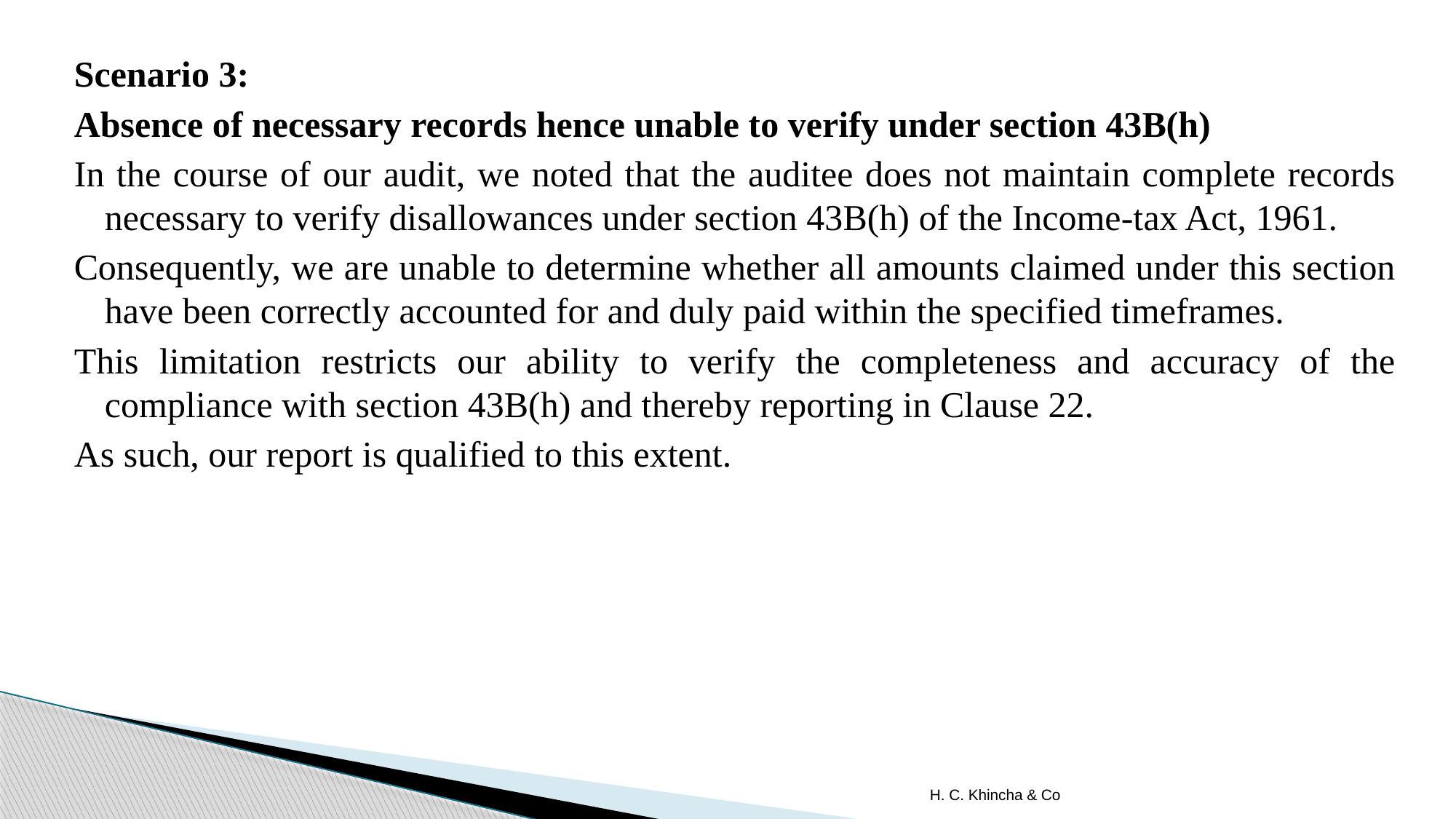

Scenario 3:
Absence of necessary records hence unable to verify under section 43B(h)
In the course of our audit, we noted that the auditee does not maintain complete records necessary to verify disallowances under section 43B(h) of the Income-tax Act, 1961.
Consequently, we are unable to determine whether all amounts claimed under this section have been correctly accounted for and duly paid within the specified timeframes.
This limitation restricts our ability to verify the completeness and accuracy of the compliance with section 43B(h) and thereby reporting in Clause 22.
As such, our report is qualified to this extent.
H. C. Khincha & Co